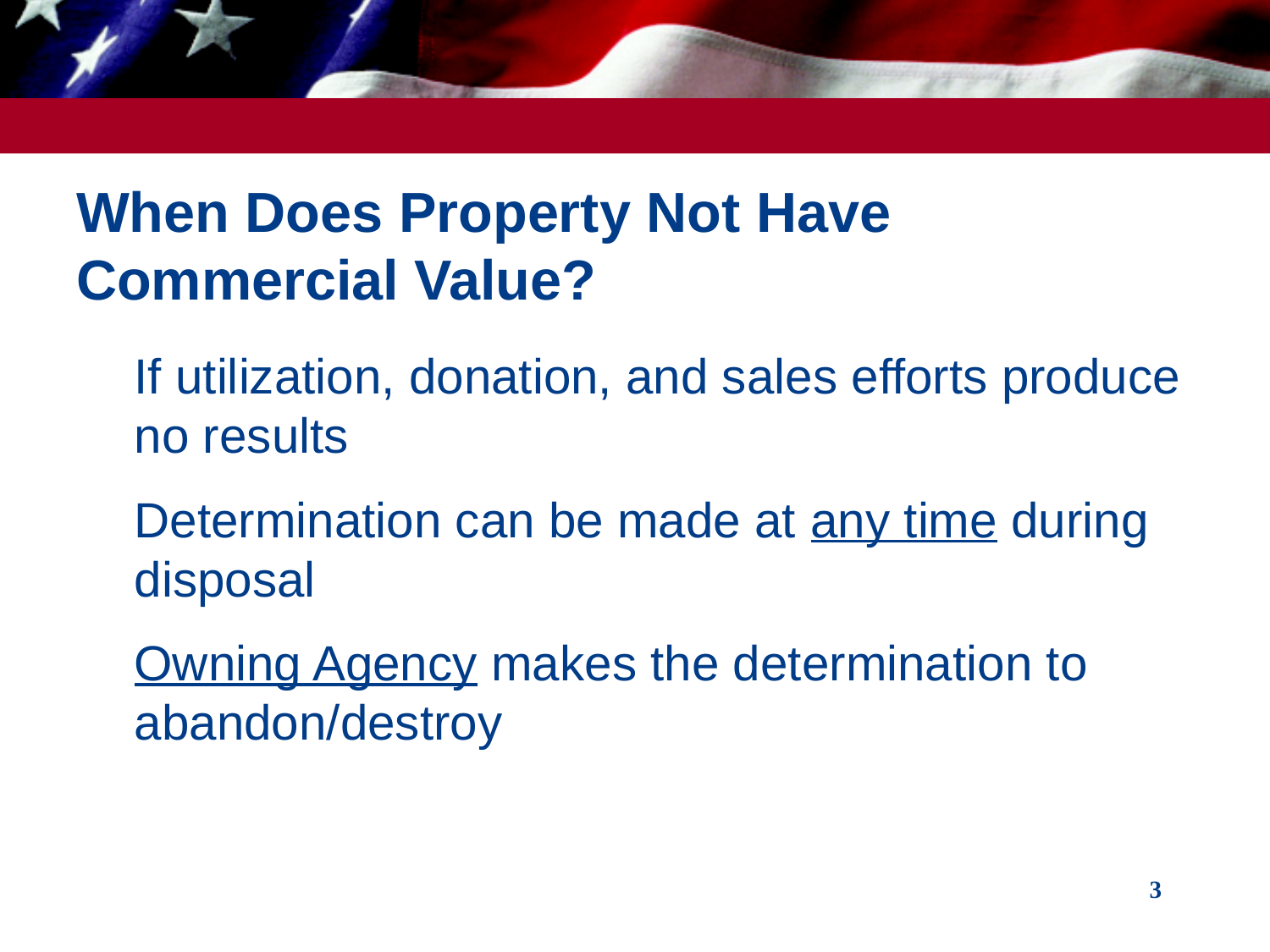

# When Does Property Not Have Commercial Value?
If utilization, donation, and sales efforts produce no results
Determination can be made at any time during disposal
Owning Agency makes the determination to abandon/destroy
3